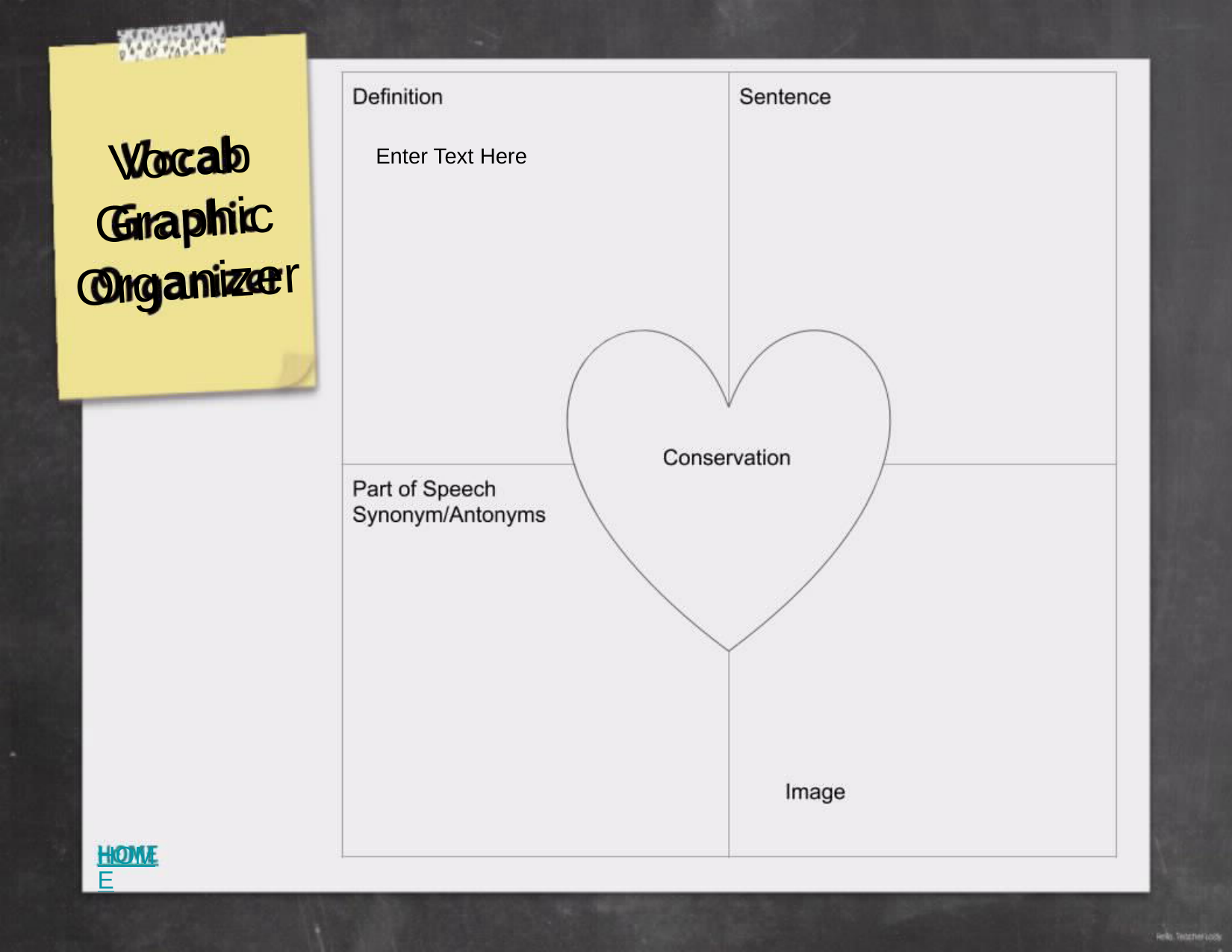

# Vocab Graphic Organizer

Enter Text Here

HOME